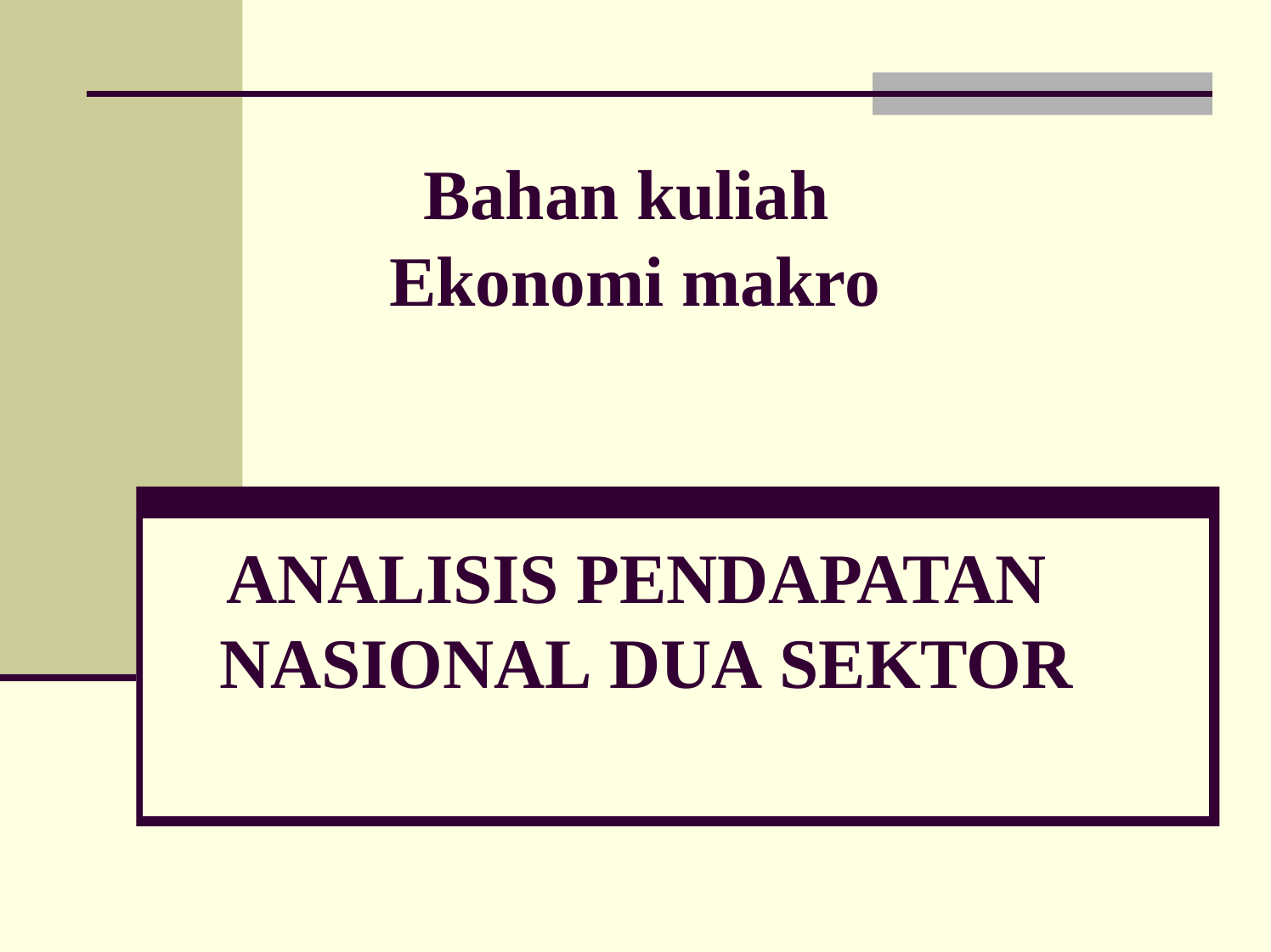

Bahan kuliah
Ekonomi makro
ANALISIS PENDAPATAN  NASIONAL DUA SEKTOR